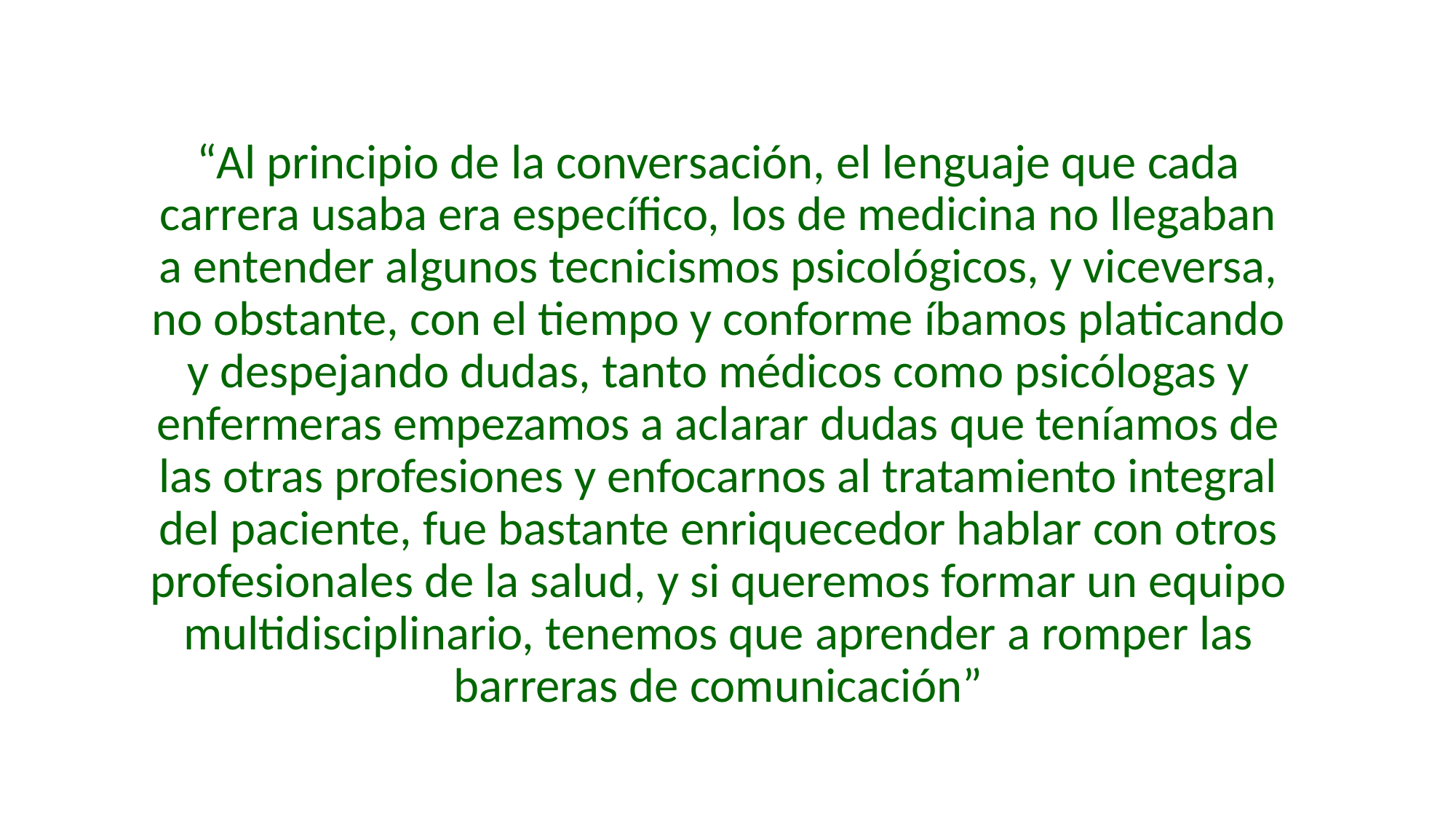

“Al principio de la conversación, el lenguaje que cada carrera usaba era específico, los de medicina no llegaban a entender algunos tecnicismos psicológicos, y viceversa, no obstante, con el tiempo y conforme íbamos platicando y despejando dudas, tanto médicos como psicólogas y enfermeras empezamos a aclarar dudas que teníamos de las otras profesiones y enfocarnos al tratamiento integral del paciente, fue bastante enriquecedor hablar con otros profesionales de la salud, y si queremos formar un equipo multidisciplinario, tenemos que aprender a romper las barreras de comunicación”